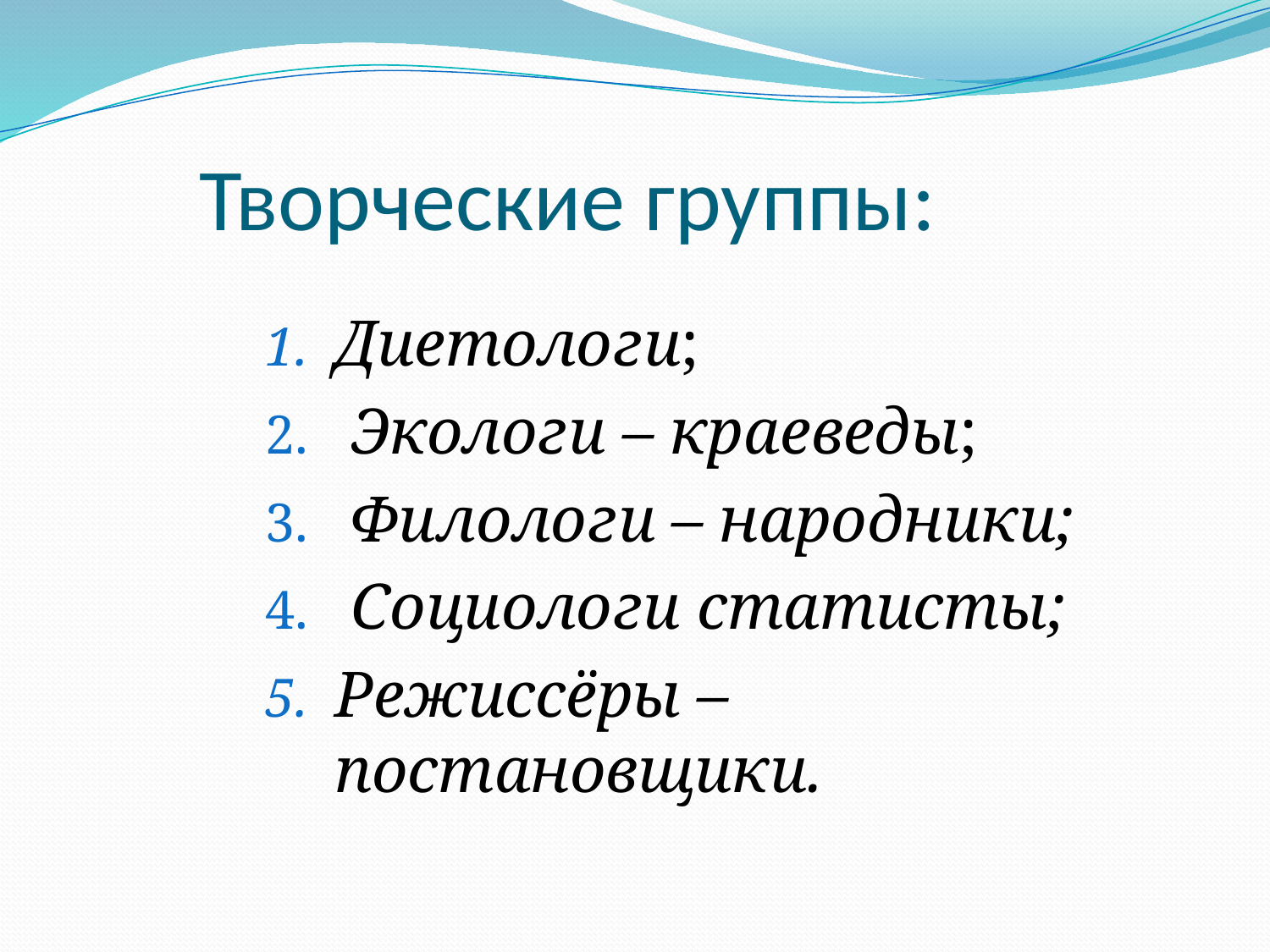

# Творческие группы:
Диетологи;
 Экологи – краеведы;
 Филологи – народники;
 Социологи статисты;
Режиссёры – постановщики.